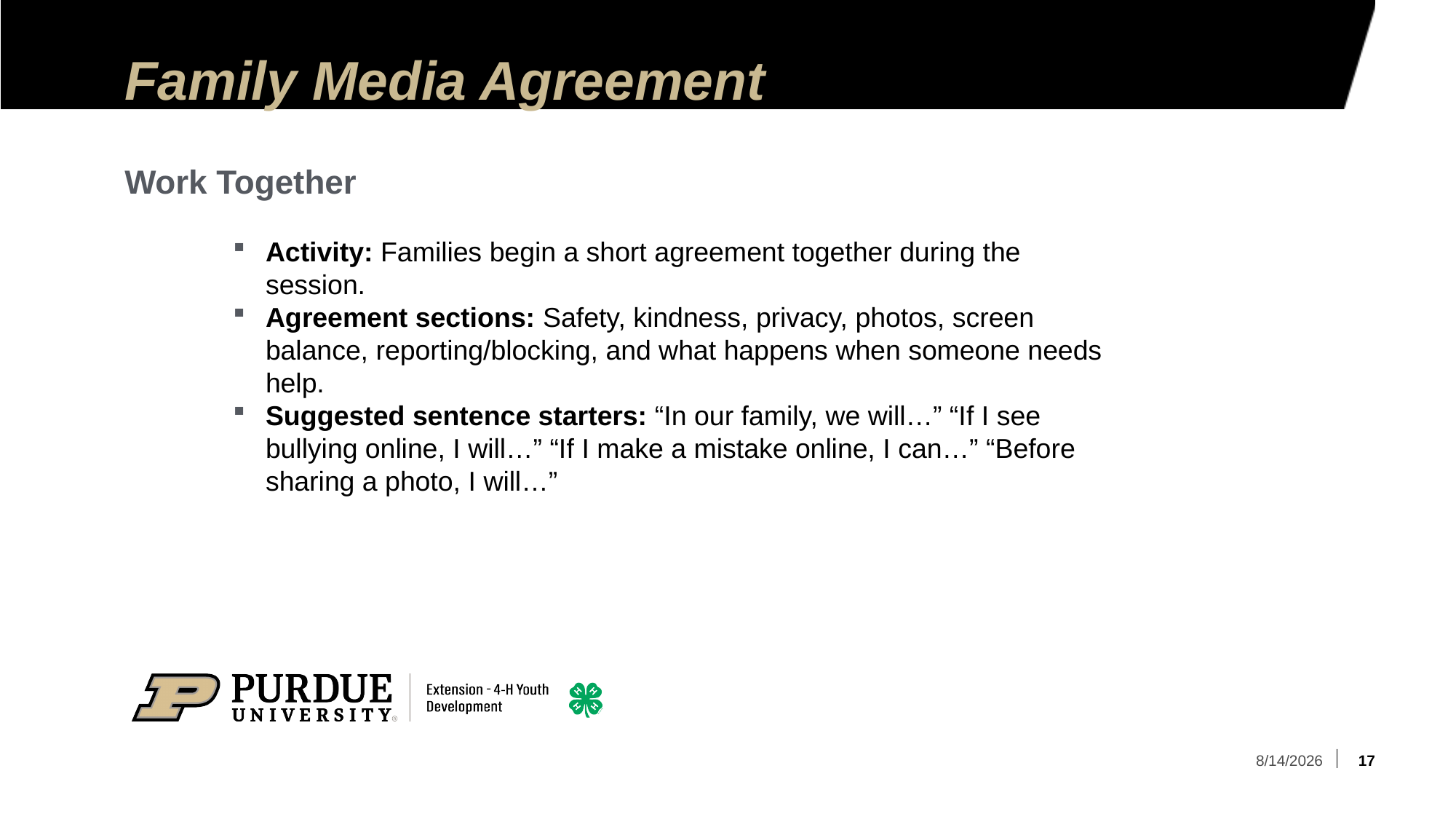

# Family Media Agreement
Work Together
Activity: Families begin a short agreement together during the session.
Agreement sections: Safety, kindness, privacy, photos, screen balance, reporting/blocking, and what happens when someone needs help.
Suggested sentence starters: “In our family, we will…” “If I see bullying online, I will…” “If I make a mistake online, I can…” “Before sharing a photo, I will…”

17
8/14/2026